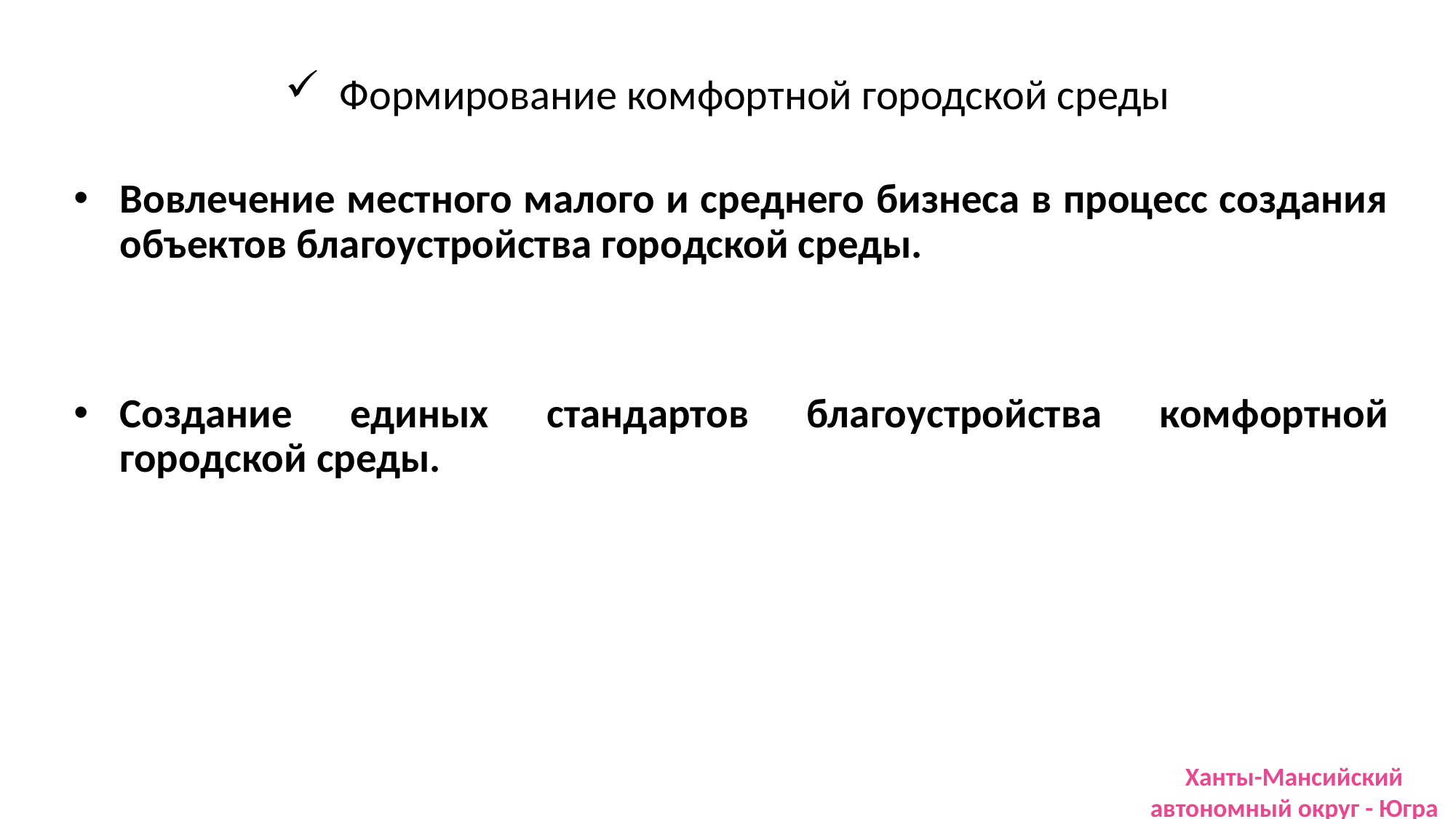

# Формирование комфортной городской среды
Вовлечение местного малого и среднего бизнеса в процесс создания объектов благоустройства городской среды.

Создание единых стандартов благоустройства комфортной городской среды.

Ханты-Мансийский автономный округ - Югра